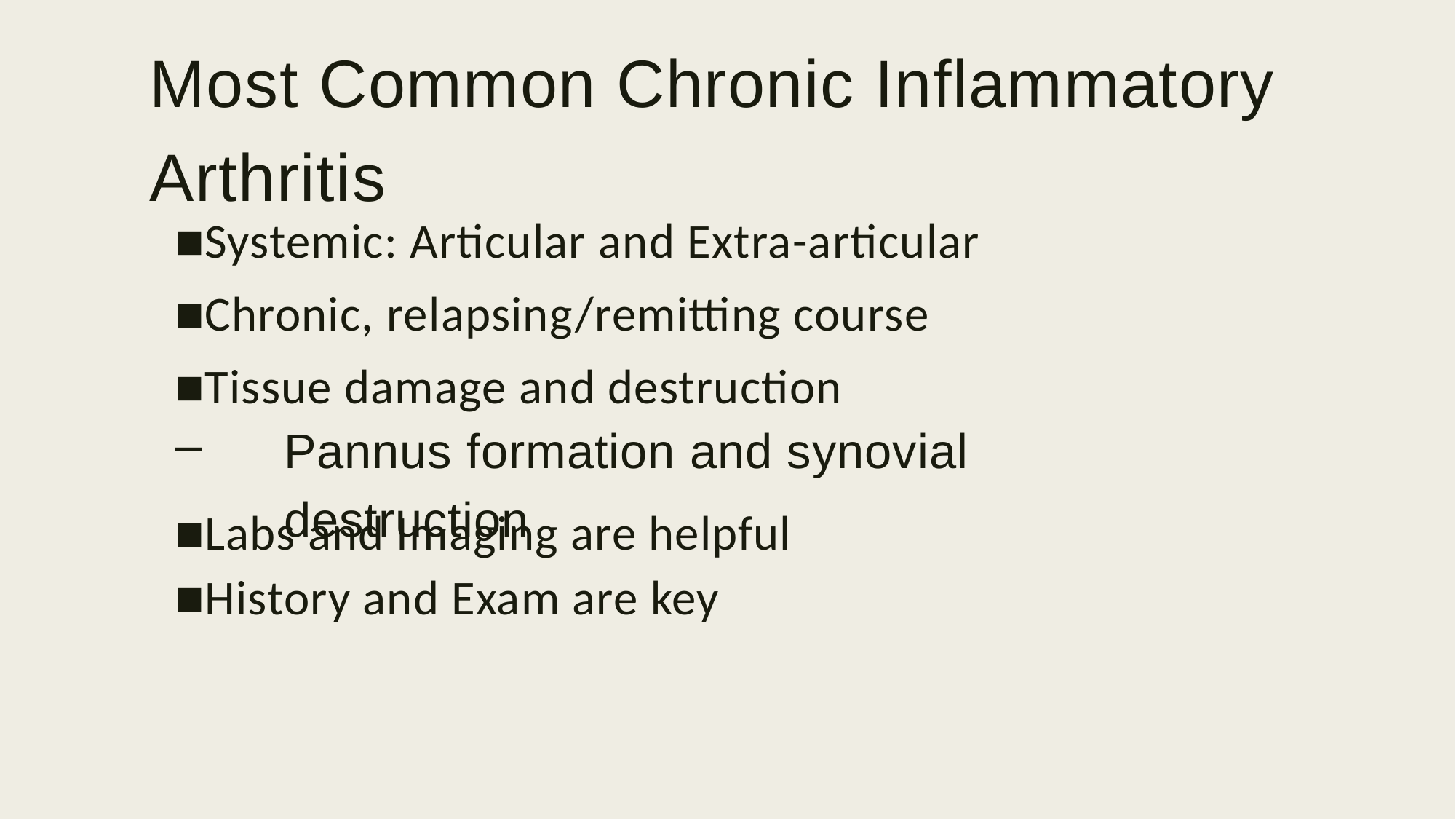

Most Common Chronic Inflammatory Arthritis
■Systemic: Articular and Extra-articular ■Chronic, relapsing/remitting course ■Tissue damage and destruction
–
■Labs and Imaging are helpful
Pannus formation and synovial destruction
■History and Exam are key